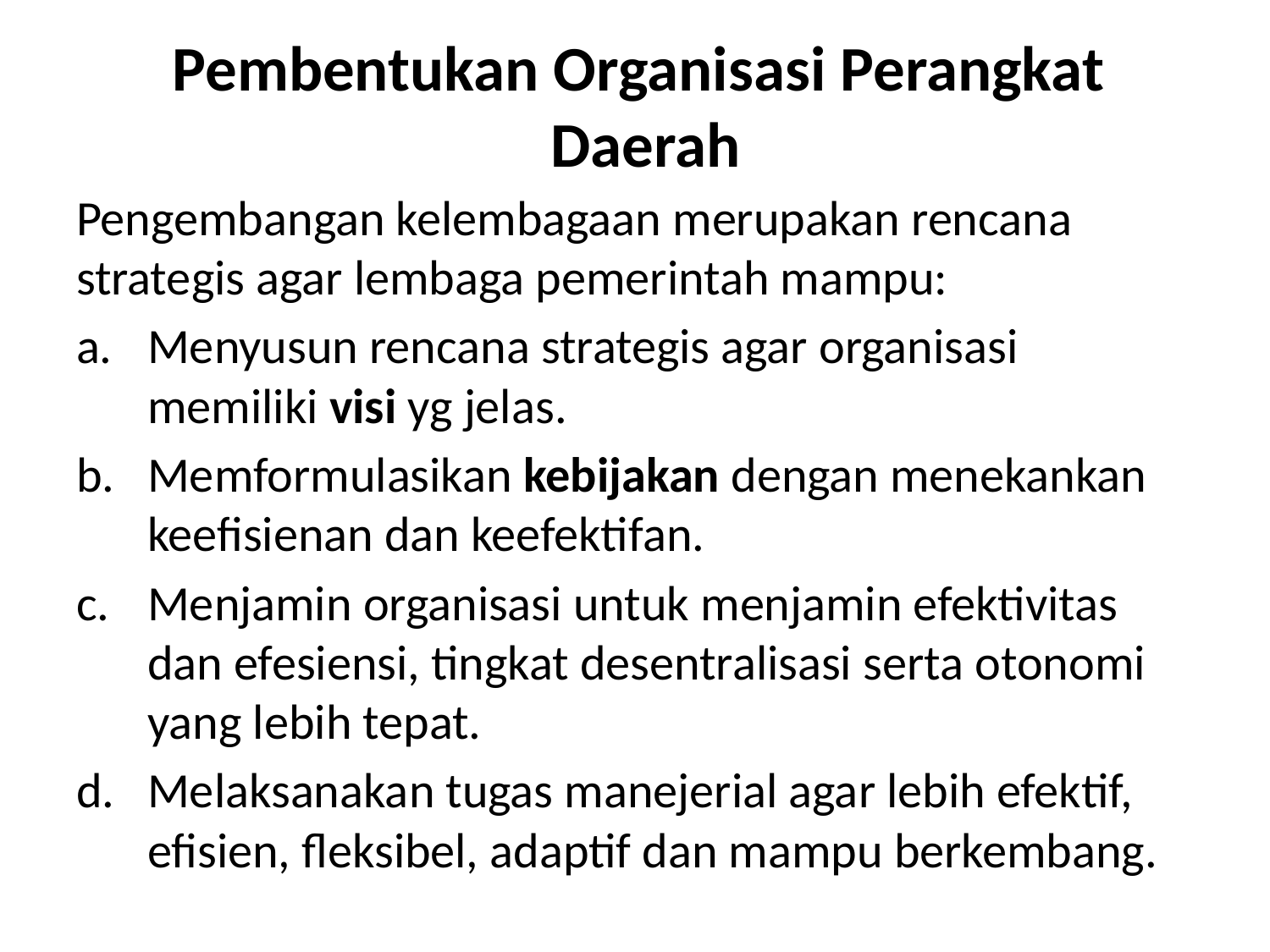

# Pembentukan Organisasi Perangkat  Daerah
Pengembangan kelembagaan merupakan rencana strategis agar lembaga pemerintah mampu:
Menyusun rencana strategis agar organisasi memiliki visi yg jelas.
Memformulasikan kebijakan dengan menekankan keefisienan dan keefektifan.
Menjamin organisasi untuk menjamin efektivitas dan efesiensi, tingkat desentralisasi serta otonomi yang lebih tepat.
Melaksanakan tugas manejerial agar lebih efektif, efisien, fleksibel, adaptif dan mampu berkembang.